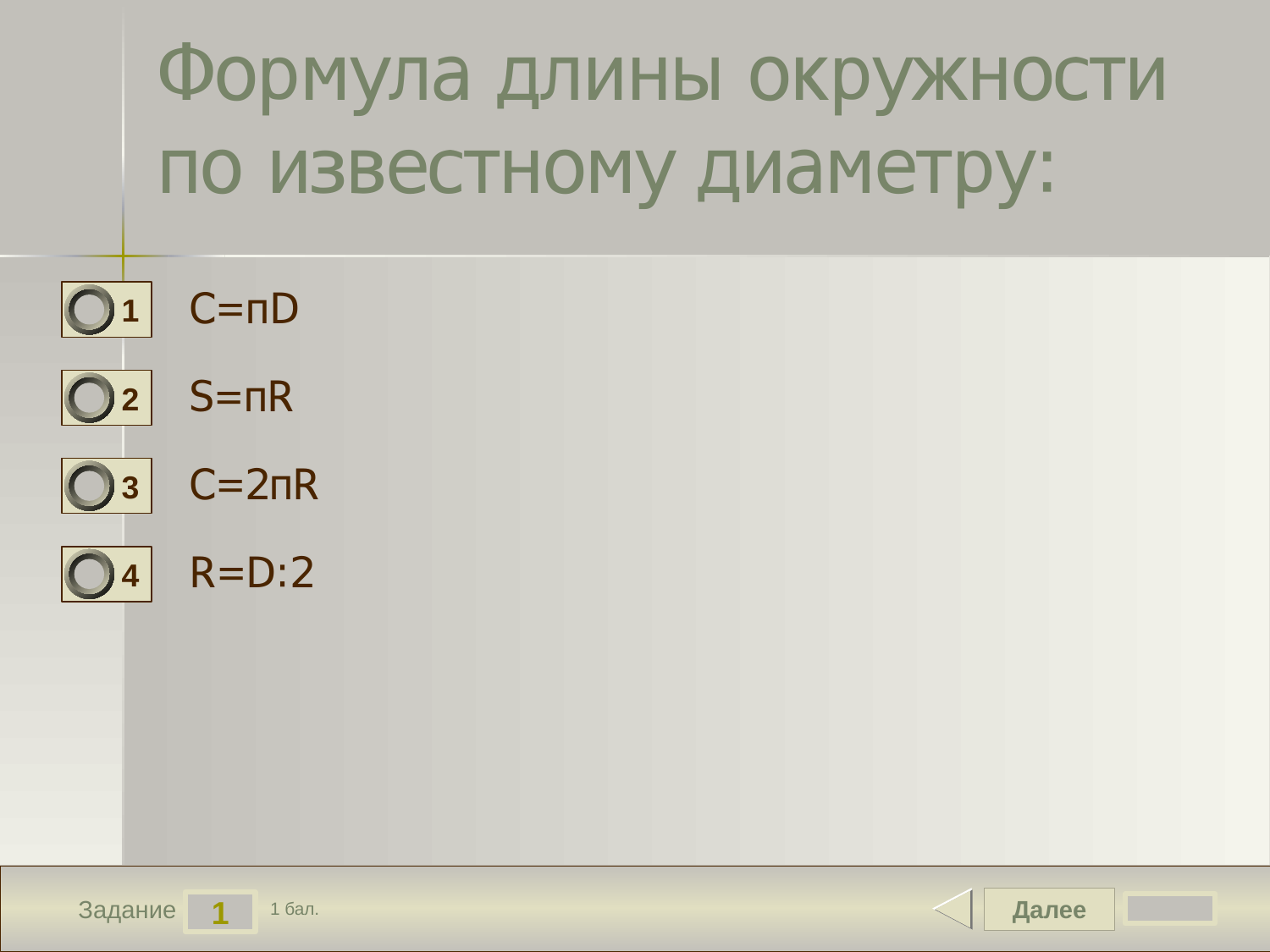

# Формула длины окружности по известному диаметру:
C=пD
1

S=пR
2

C=2пR
3

R=D:2
4

Далее
1
Задание

1 бал.